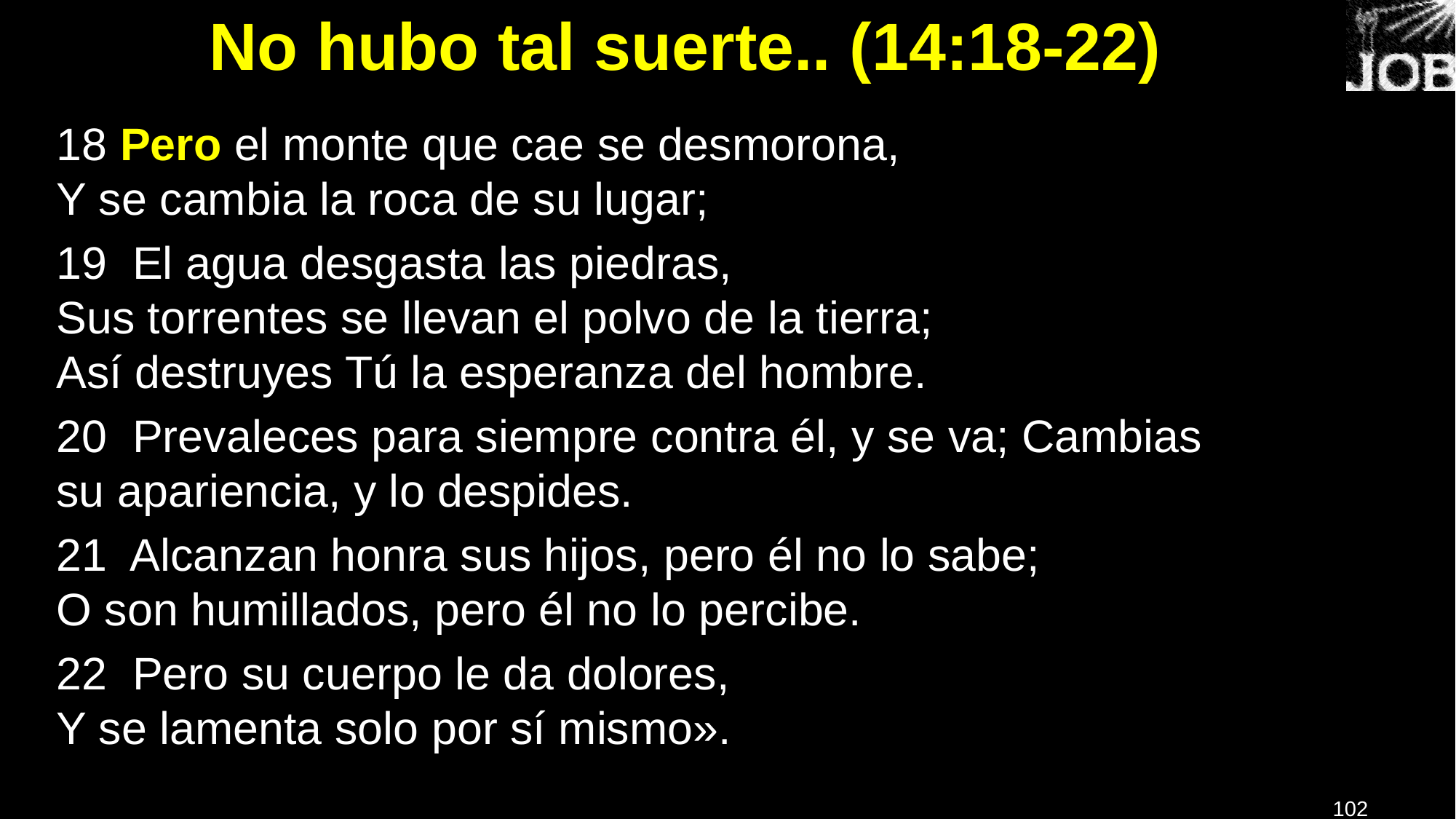

# No hubo tal suerte.. (14:18-22)
18 Pero el monte que cae se desmorona,
Y se cambia la roca de su lugar;
19  El agua desgasta las piedras,
Sus torrentes se llevan el polvo de la tierra;
Así destruyes Tú la esperanza del hombre.
20  Prevaleces para siempre contra él, y se va; Cambias su apariencia, y lo despides.
21  Alcanzan honra sus hijos, pero él no lo sabe;
O son humillados, pero él no lo percibe.
22  Pero su cuerpo le da dolores,
Y se lamenta solo por sí mismo».
102